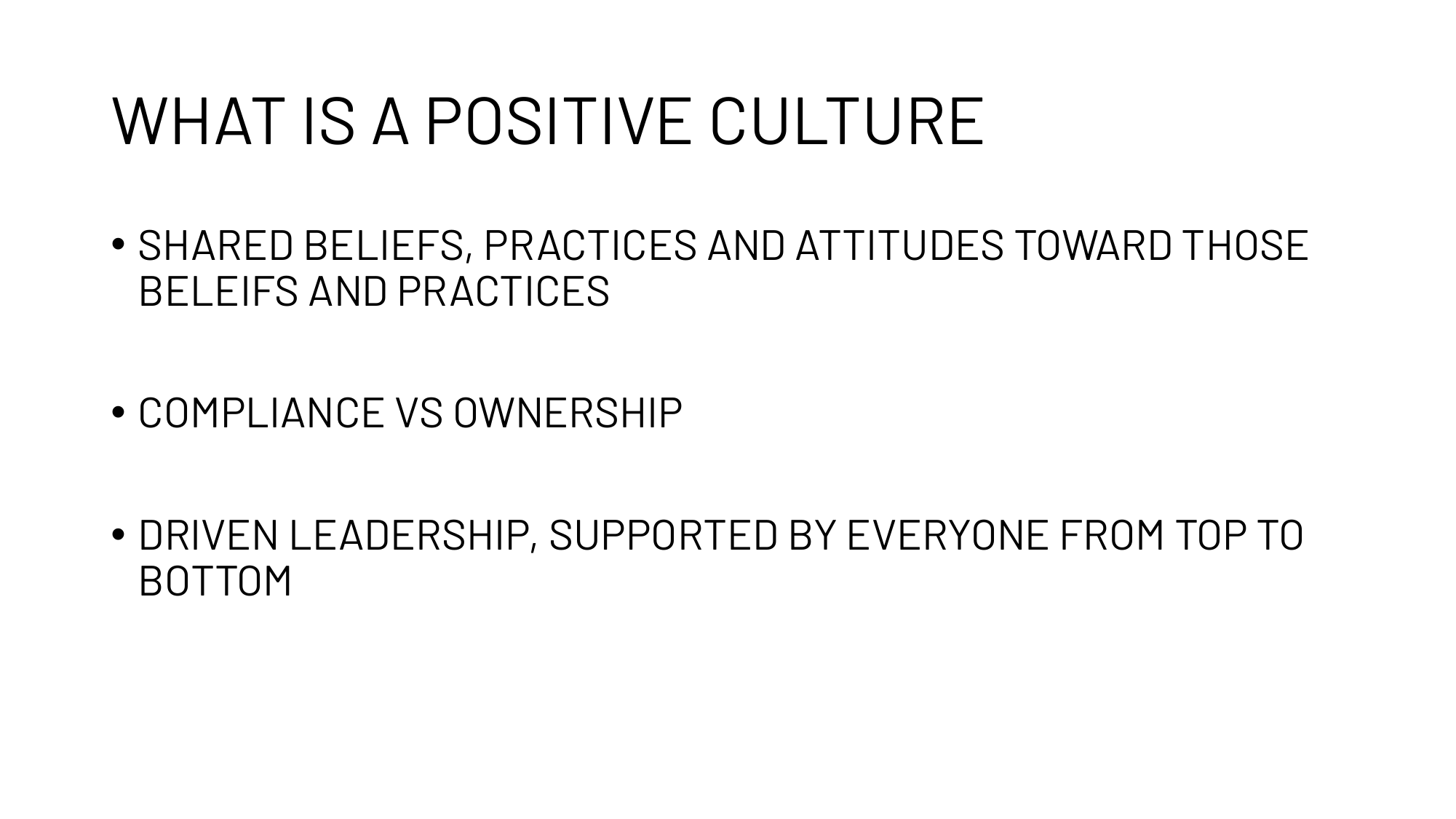

# WHAT IS A POSITIVE CULTURE
SHARED BELIEFS, PRACTICES AND ATTITUDES TOWARD THOSE BELEIFS AND PRACTICES

COMPLIANCE VS OWNERSHIP

DRIVEN LEADERSHIP, SUPPORTED BY EVERYONE FROM TOP TO BOTTOM